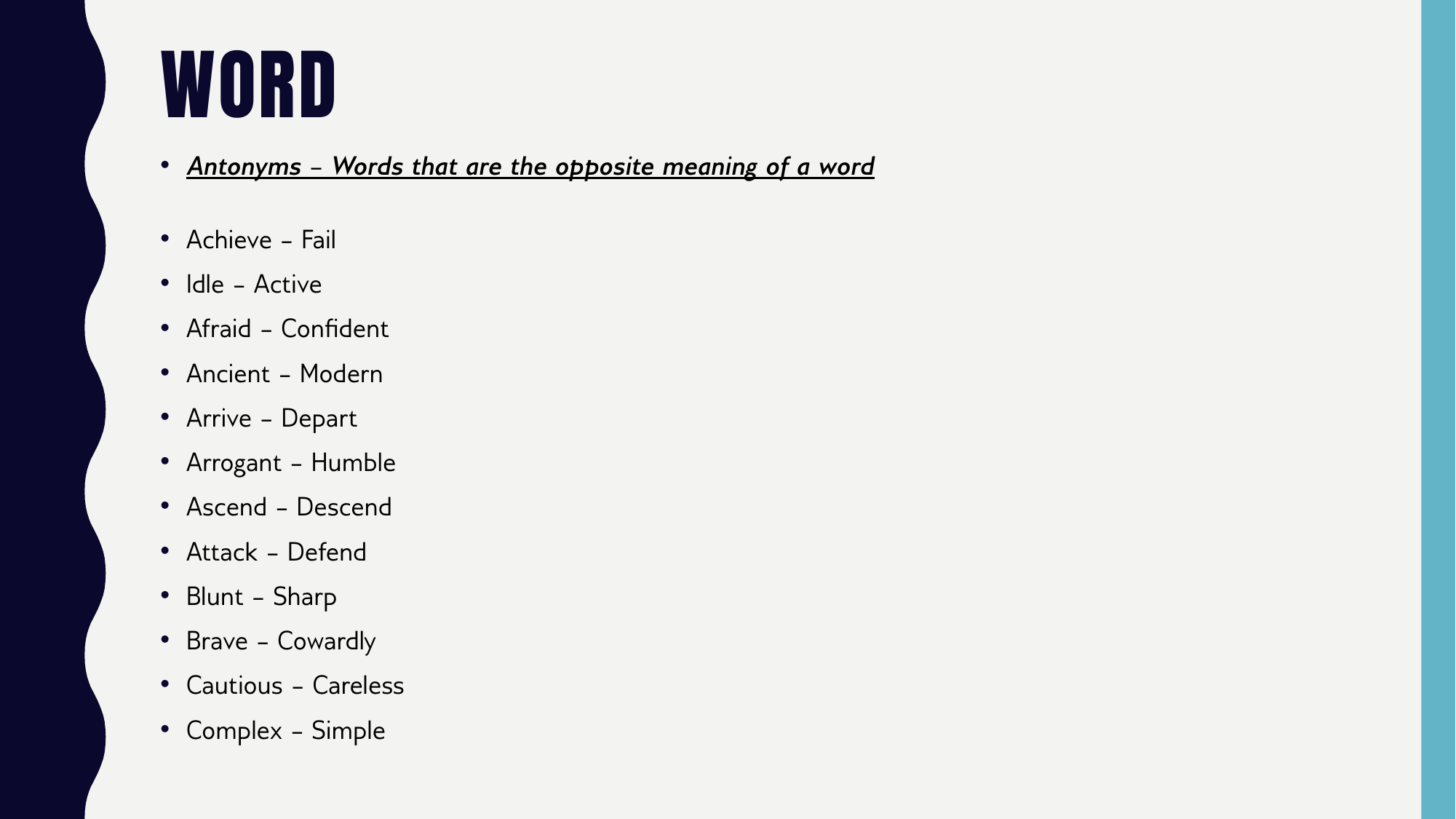

# WORD
Antonyms – Words that are the opposite meaning of a word

Achieve – Fail
Idle – Active
Afraid – Confident
Ancient – Modern
Arrive – Depart
Arrogant – Humble
Ascend – Descend
Attack – Defend
Blunt – Sharp
Brave – Cowardly
Cautious – Careless
Complex – Simple